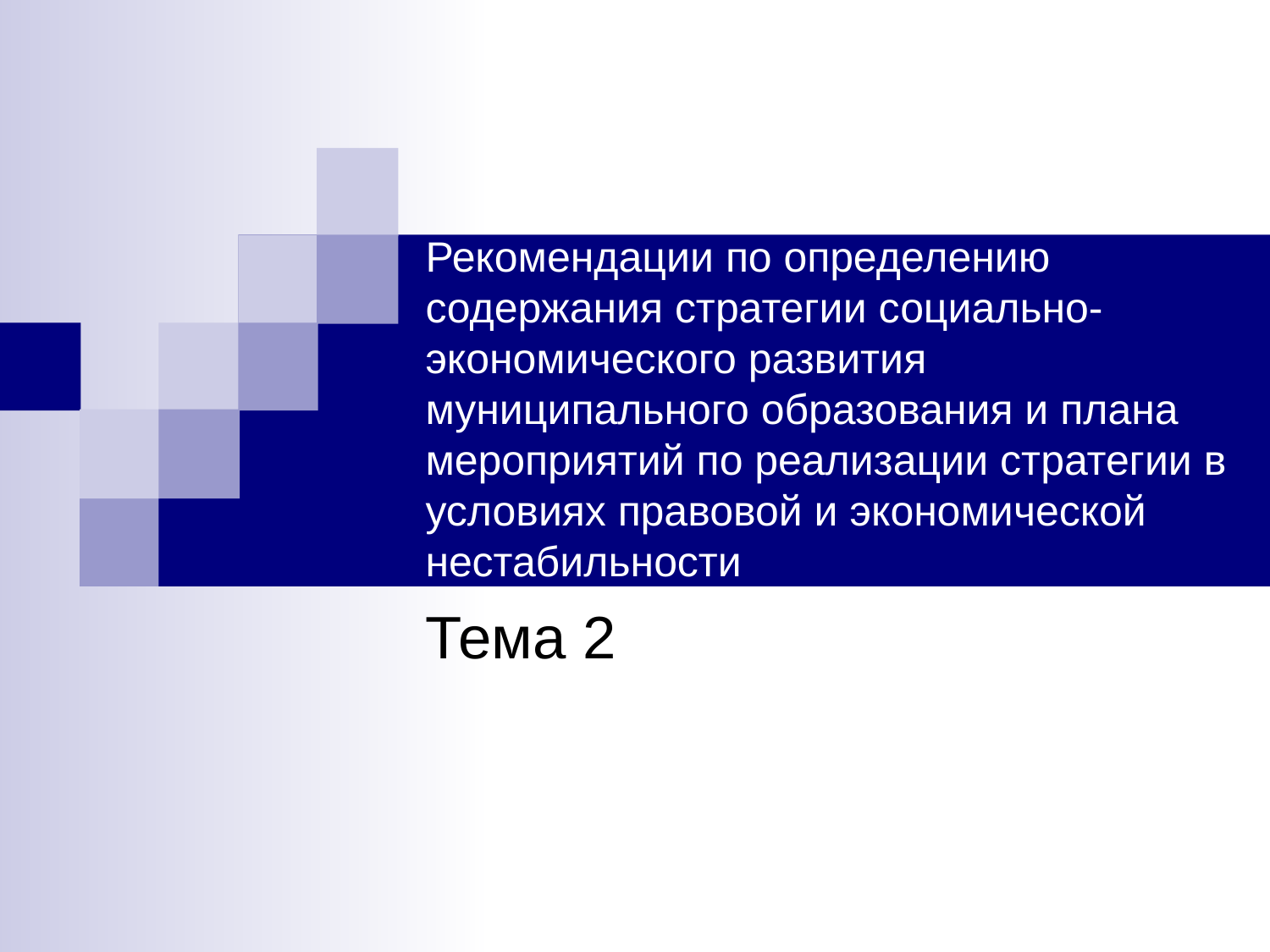

# Рекомендации по определению содержания стратегии социально-экономического развития муниципального образования и плана мероприятий по реализации стратегии в условиях правовой и экономической нестабильности
Тема 2